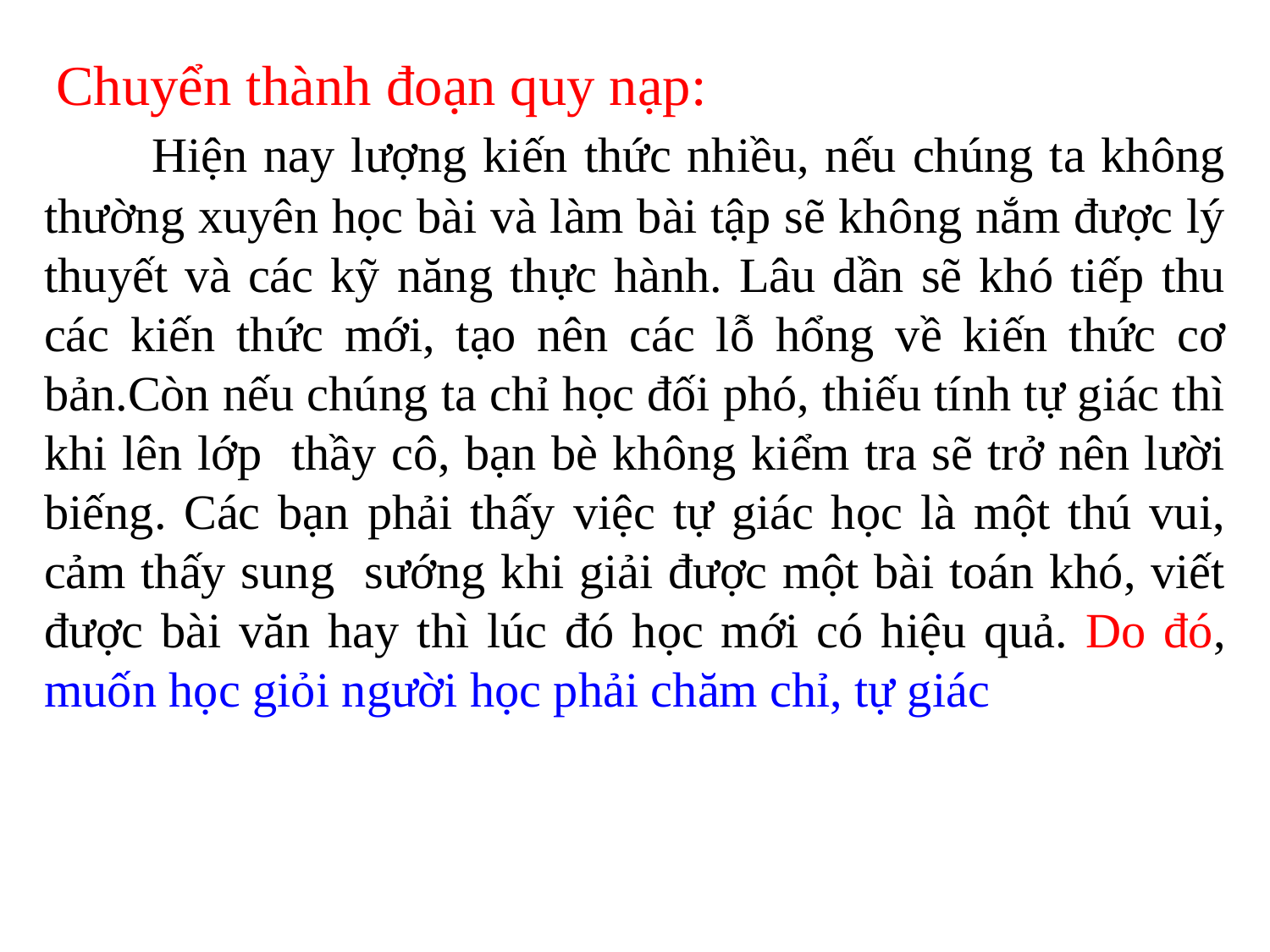

Chuyển thành đoạn quy nạp:
      Hiện nay lượng kiến thức nhiều, nếu chúng ta không thường xuyên học bài và làm bài tập sẽ không nắm được lý thuyết và các kỹ năng thực hành. Lâu dần sẽ khó tiếp thu các kiến thức mới, tạo nên các lỗ hổng về kiến thức cơ bản.Còn nếu chúng ta chỉ học đối phó, thiếu tính tự giác thì khi lên lớp  thầy cô, bạn bè không kiểm tra sẽ trở nên lười biếng. Các bạn phải thấy việc tự giác học là một thú vui, cảm thấy sung  sướng khi giải được một bài toán khó, viết được bài văn hay thì lúc đó học mới có hiệu quả. Do đó, muốn học giỏi người học phải chăm chỉ, tự giác